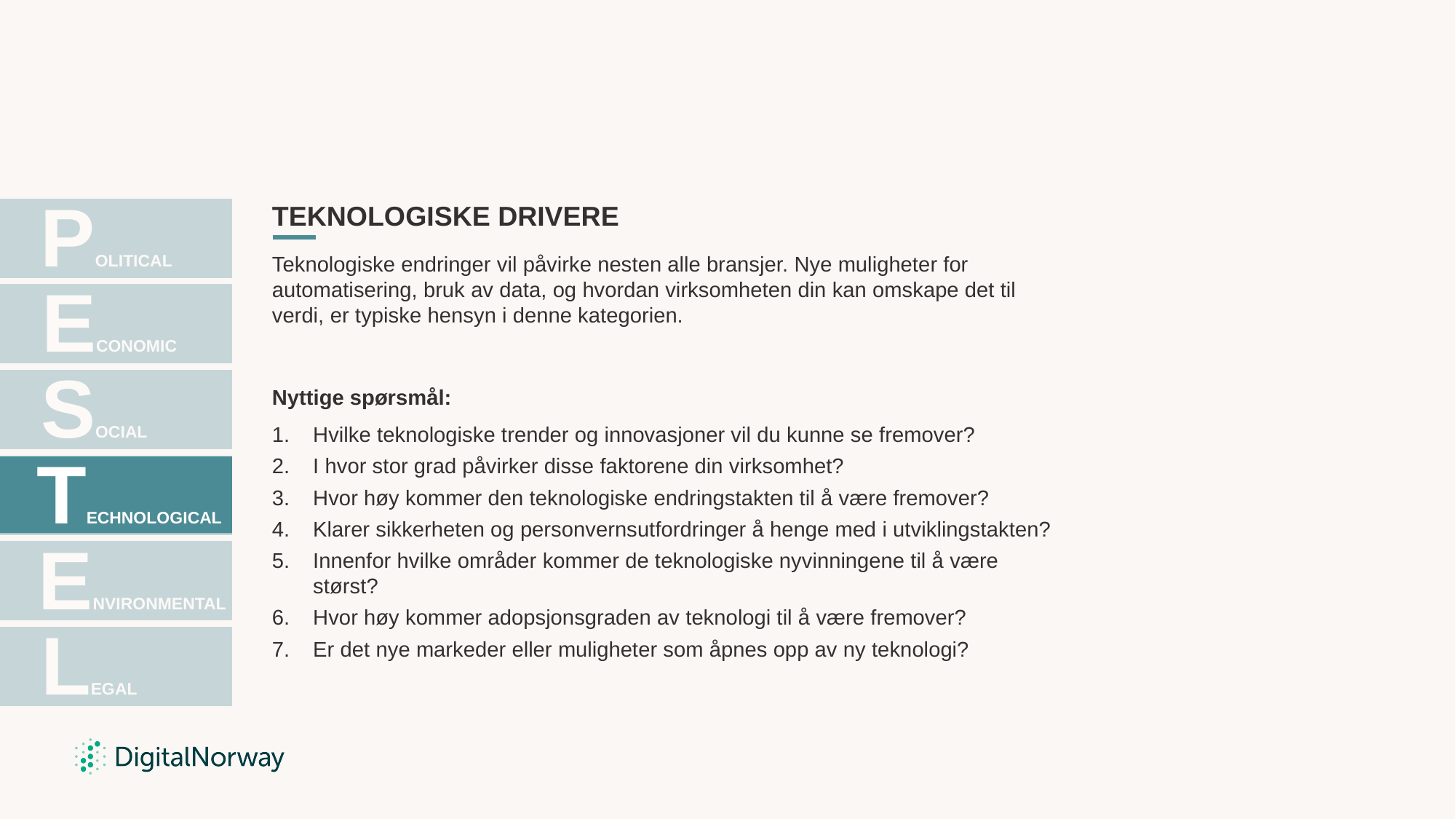

POLITICAL

Teknologiske drivere

Teknologiske endringer vil påvirke nesten alle bransjer. Nye muligheter for automatisering, bruk av data, og hvordan virksomheten din kan omskape det til verdi, er typiske hensyn i denne kategorien.
Nyttige spørsmål:
Hvilke teknologiske trender og innovasjoner vil du kunne se fremover?
I hvor stor grad påvirker disse faktorene din virksomhet?
Hvor høy kommer den teknologiske endringstakten til å være fremover?
Klarer sikkerheten og personvernsutfordringer å henge med i utviklingstakten?
Innenfor hvilke områder kommer de teknologiske nyvinningene til å være størst?
Hvor høy kommer adopsjonsgraden av teknologi til å være fremover?
Er det nye markeder eller muligheter som åpnes opp av ny teknologi?
ECONOMIC

SOCIAL

TECHNOLOGICAL

ENVIRONMENTAL

LEGAL